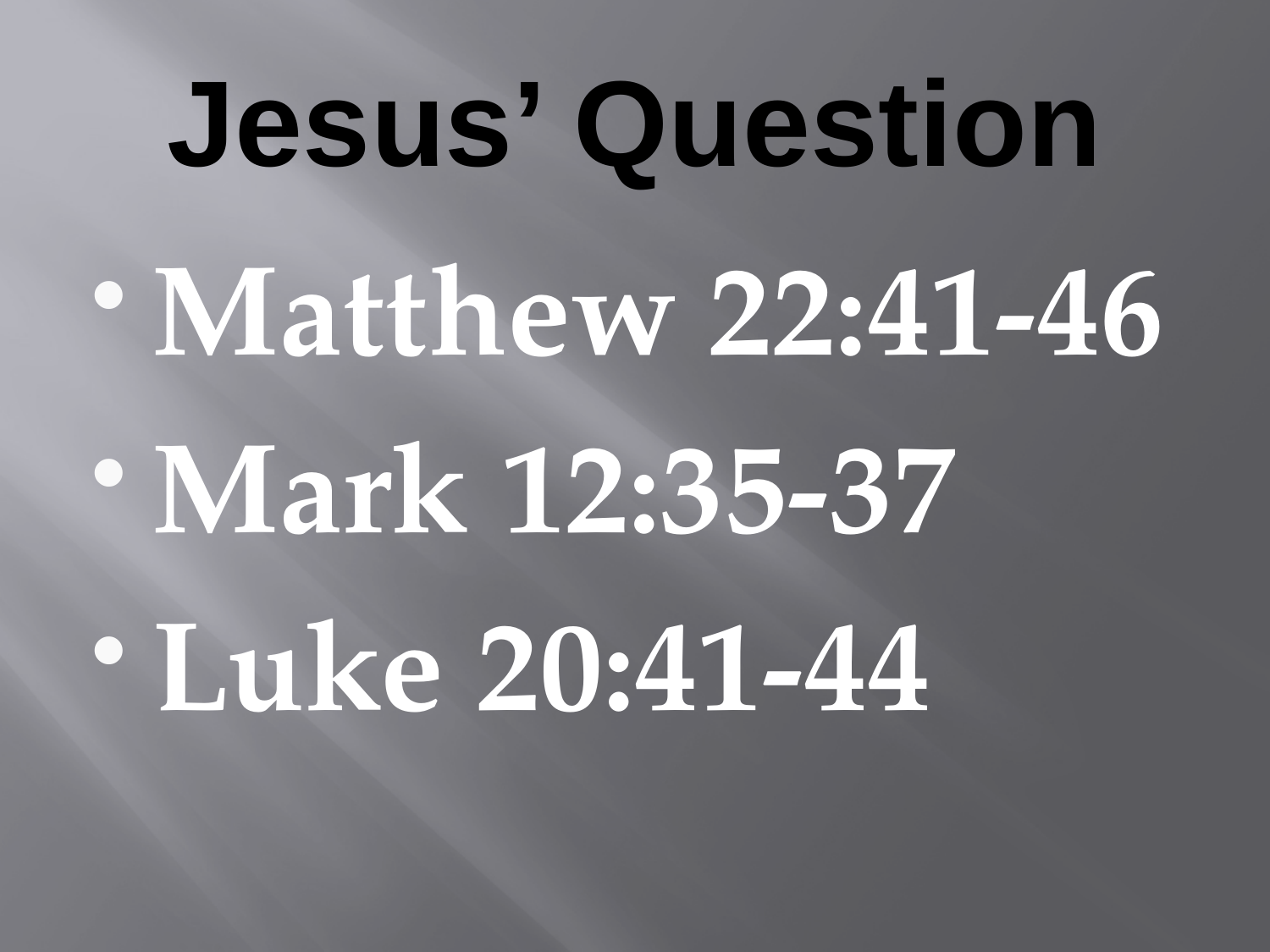

# Jesus’ Question
Matthew 22:41-46
Mark 12:35-37
Luke 20:41-44